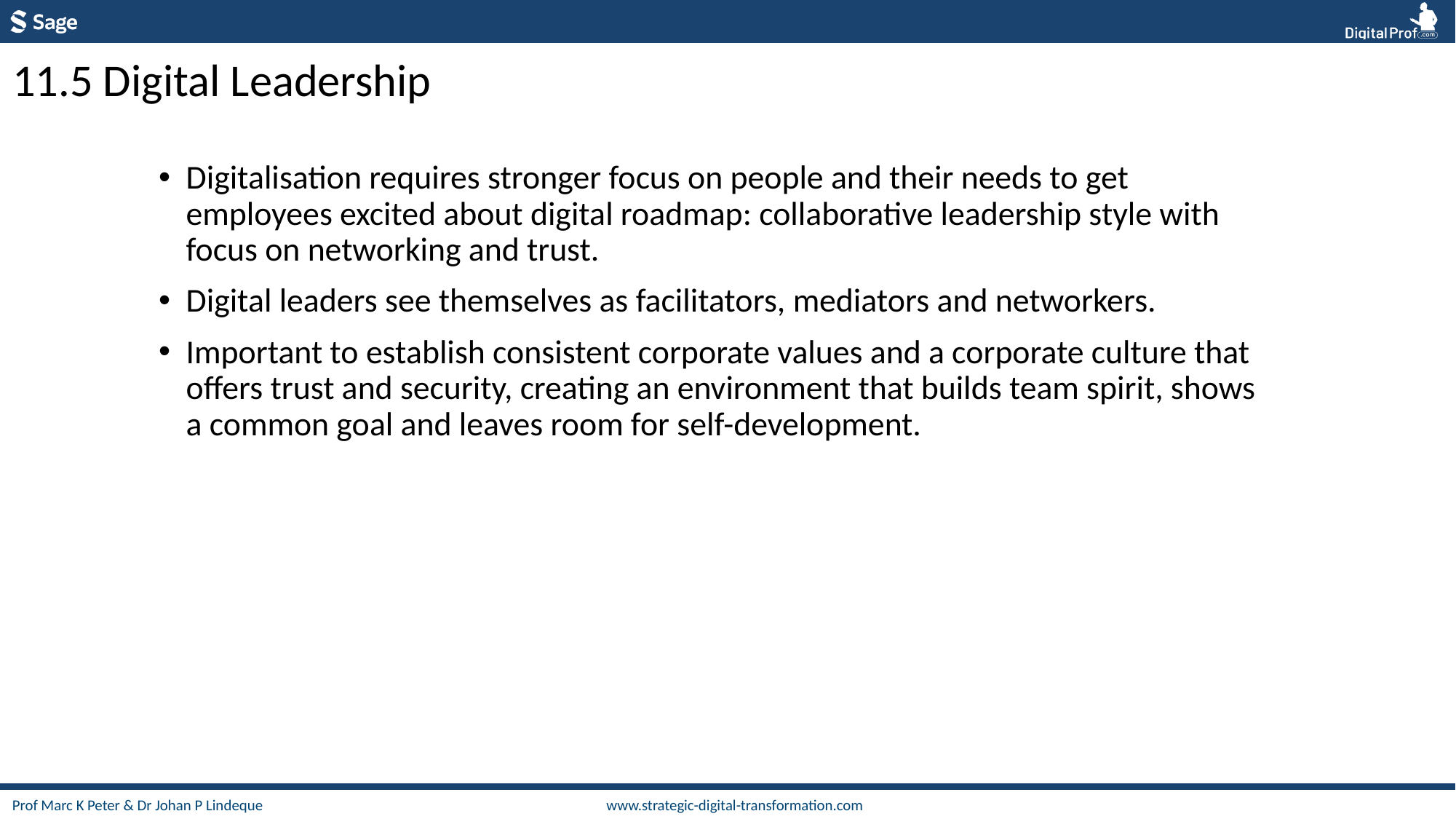

11.5 Digital Leadership

Digitalisation requires stronger focus on people and their needs to get employees excited about digital roadmap: collaborative leadership style with focus on networking and trust.
Digital leaders see themselves as facilitators, mediators and networkers.
Important to establish consistent corporate values and a corporate culture that offers trust and security, creating an environment that builds team spirit, shows a common goal and leaves room for self-development.